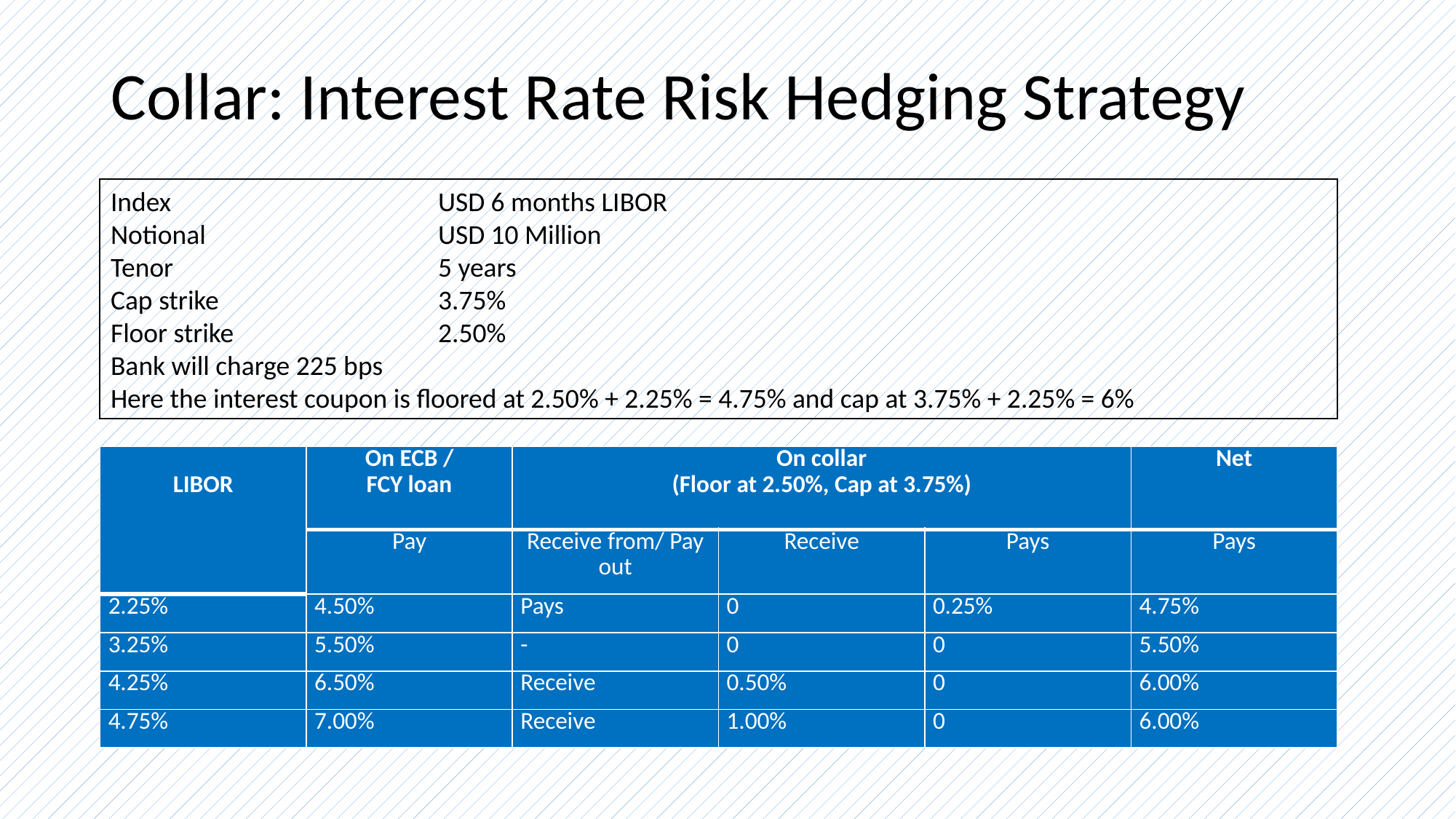

# Collar: Interest Rate Risk Hedging Strategy
Index			USD 6 months LIBOR
Notional			USD 10 Million
Tenor			5 years
Cap strike			3.75%
Floor strike		2.50%
Bank will charge 225 bps
Here the interest coupon is floored at 2.50% + 2.25% = 4.75% and cap at 3.75% + 2.25% = 6%
| LIBOR | On ECB / FCY loan | On collar (Floor at 2.50%, Cap at 3.75%) |  |  | Net |
| --- | --- | --- | --- | --- | --- |
|  | Pay | Receive from/ Pay out | Receive | Pays | Pays |
| 2.25% | 4.50% | Pays | 0 | 0.25% | 4.75% |
| 3.25% | 5.50% | - | 0 | 0 | 5.50% |
| 4.25% | 6.50% | Receive | 0.50% | 0 | 6.00% |
| 4.75% | 7.00% | Receive | 1.00% | 0 | 6.00% |